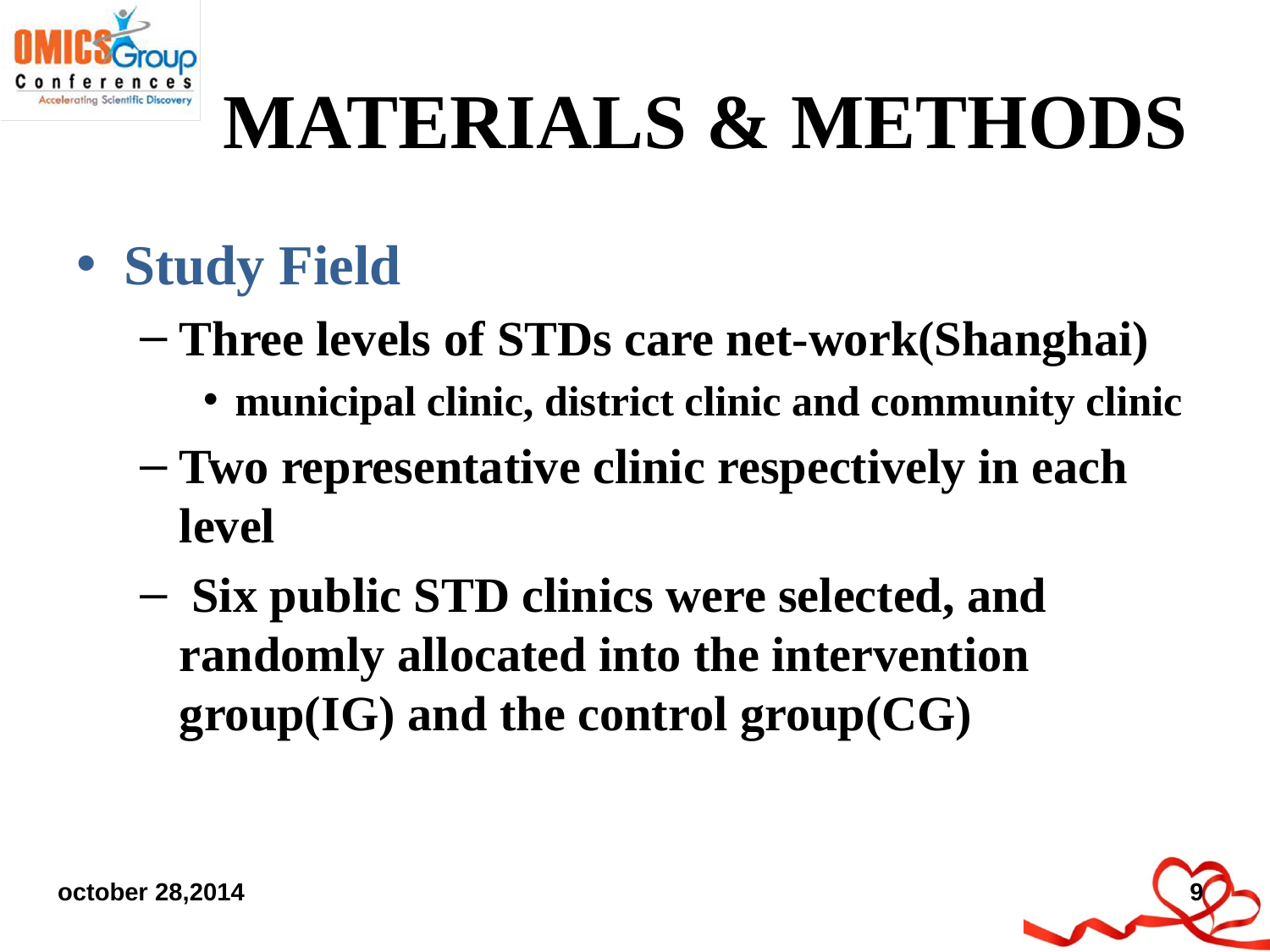

# MATERIALS & METHODS
Study Field
Three levels of STDs care net-work(Shanghai)
municipal clinic, district clinic and community clinic
Two representative clinic respectively in each level
 Six public STD clinics were selected, and randomly allocated into the intervention group(IG) and the control group(CG)
october 28,2014
9